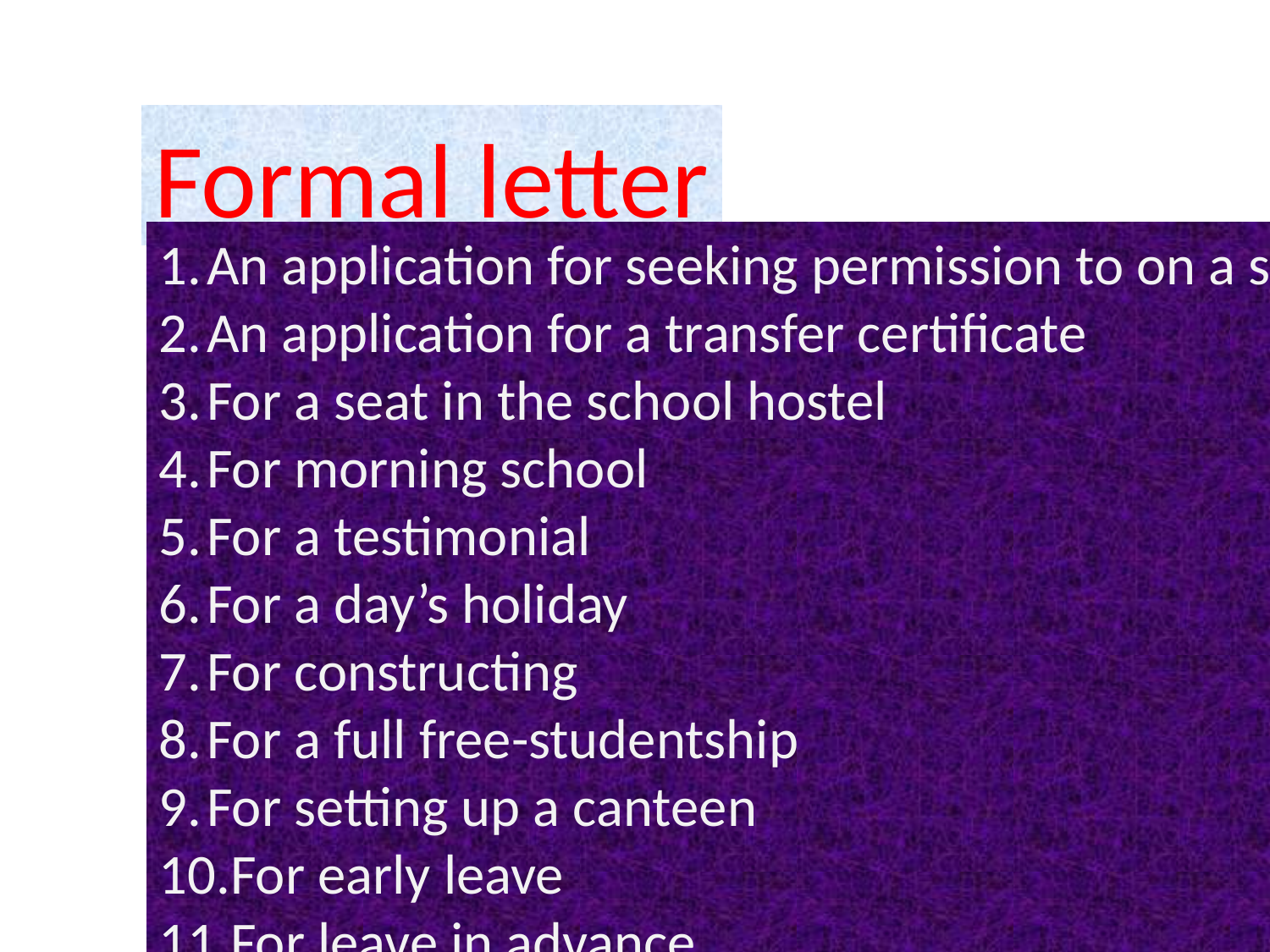

Formal letter
An application for seeking permission to on a study tour/excursion
An application for a transfer certificate
For a seat in the school hostel
For morning school
For a testimonial
For a day’s holiday
For constructing
For a full free-studentship
For setting up a canteen
For early leave
For leave in advance
For   admission TC
For remission of delay fine
For permission to arrange  a friendly football match